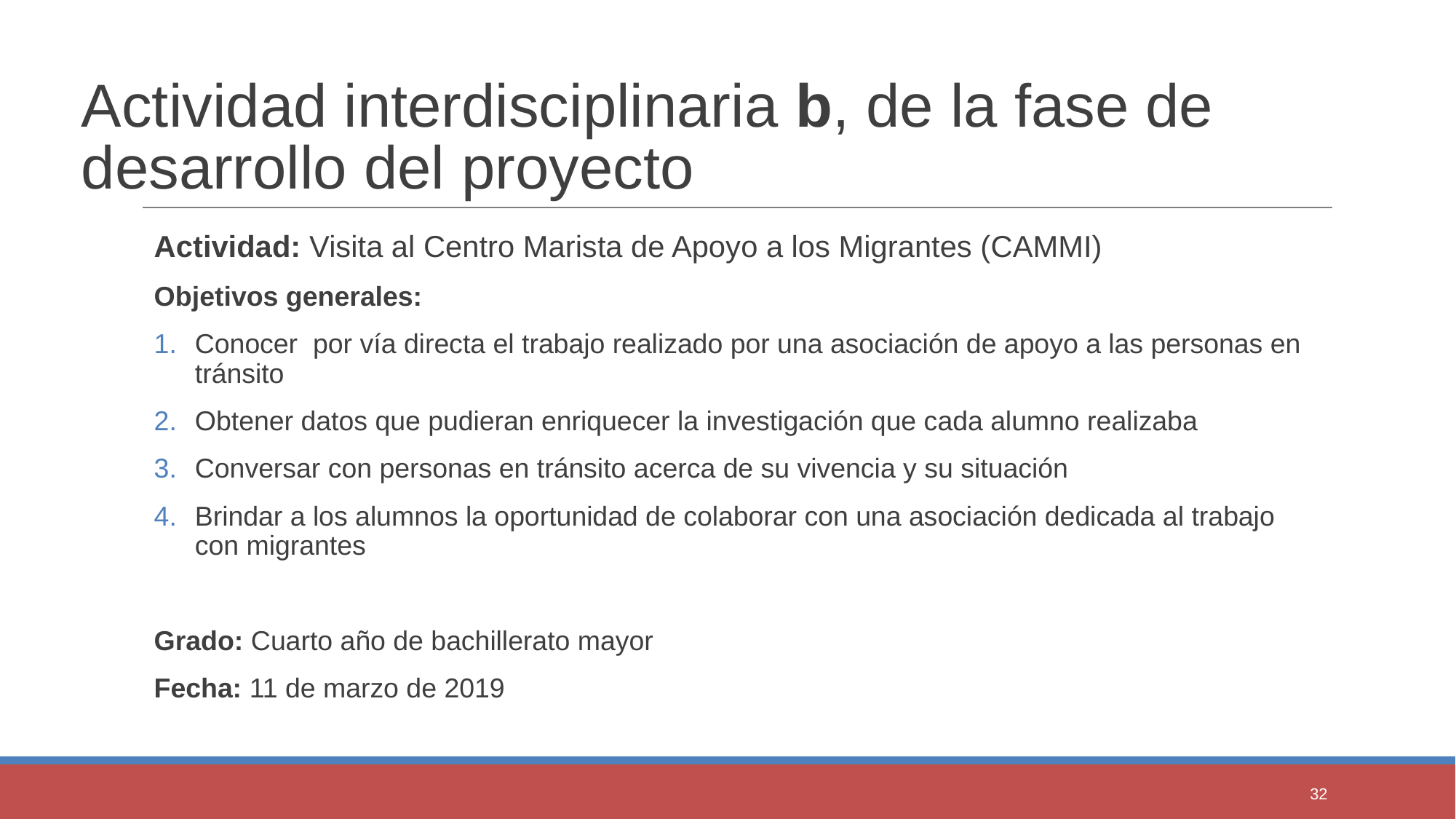

# Actividad interdisciplinaria b, de la fase de desarrollo del proyecto
Actividad: Visita al Centro Marista de Apoyo a los Migrantes (CAMMI)
Objetivos generales:
Conocer  por vía directa el trabajo realizado por una asociación de apoyo a las personas en tránsito
Obtener datos que pudieran enriquecer la investigación que cada alumno realizaba
Conversar con personas en tránsito acerca de su vivencia y su situación
Brindar a los alumnos la oportunidad de colaborar con una asociación dedicada al trabajo con migrantes

Grado: Cuarto año de bachillerato mayor
Fecha: 11 de marzo de 2019

32